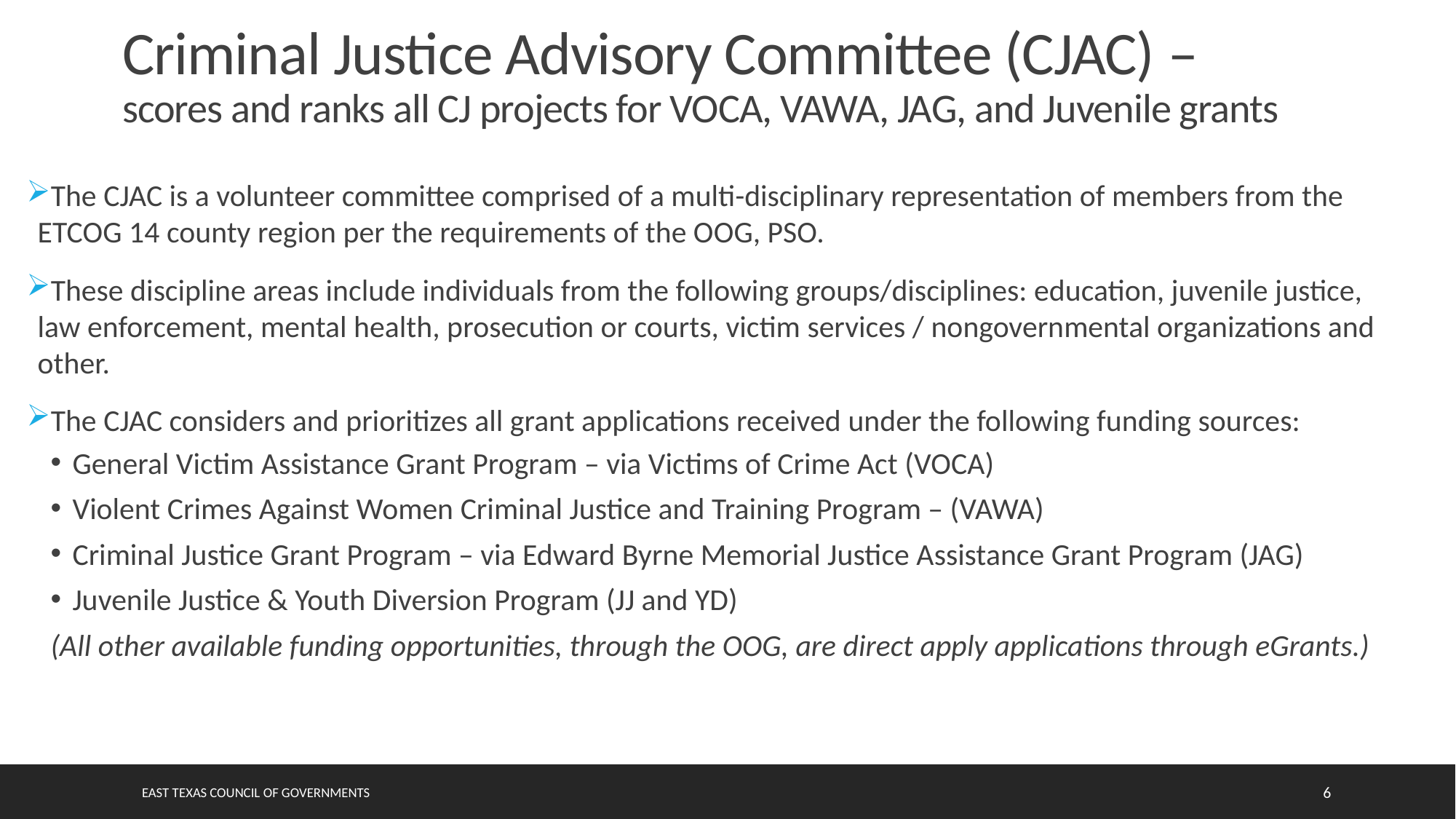

Criminal Justice Advisory Committee (CJAC) –
scores and ranks all CJ projects for VOCA, VAWA, JAG, and Juvenile grants
The CJAC is a volunteer committee comprised of a multi-disciplinary representation of members from the ETCOG 14 county region per the requirements of the OOG, PSO.
These discipline areas include individuals from the following groups/disciplines: education, juvenile justice, law enforcement, mental health, prosecution or courts, victim services / nongovernmental organizations and other.
The CJAC considers and prioritizes all grant applications received under the following funding sources:
General Victim Assistance Grant Program – via Victims of Crime Act (VOCA)
Violent Crimes Against Women Criminal Justice and Training Program – (VAWA)
Criminal Justice Grant Program – via Edward Byrne Memorial Justice Assistance Grant Program (JAG)
Juvenile Justice & Youth Diversion Program (JJ and YD)
(All other available funding opportunities, through the OOG, are direct apply applications through eGrants.)
East Texas council of governments
6